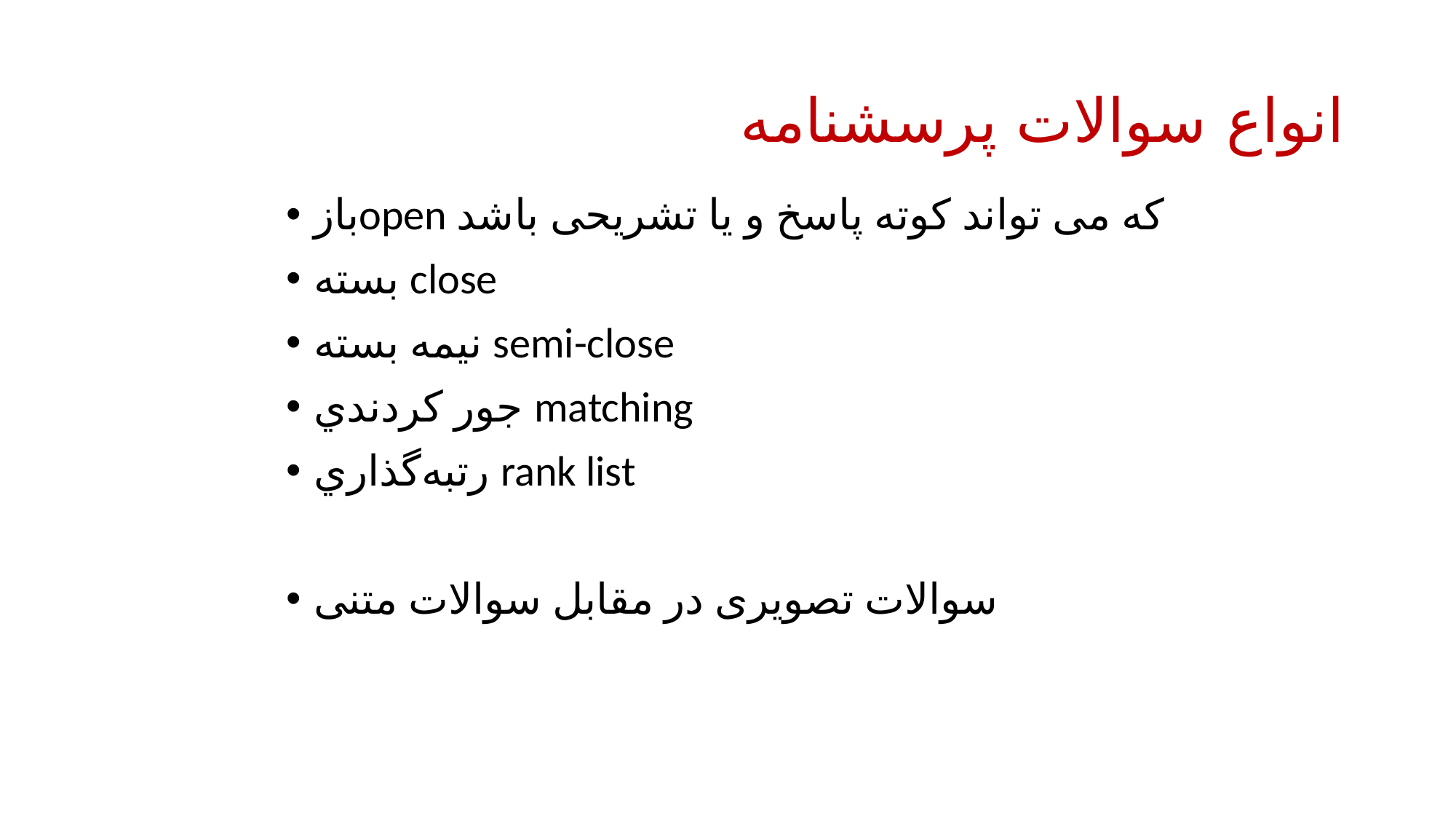

# انواع سوالات پرسشنامه
بازopen که می تواند کوته پاسخ و یا تشریحی باشد
بسته close
نيمه بسته semi-close
جور كردندي matching
رتبه‌گذاري rank list

سوالات تصویری در مقابل سوالات متنی